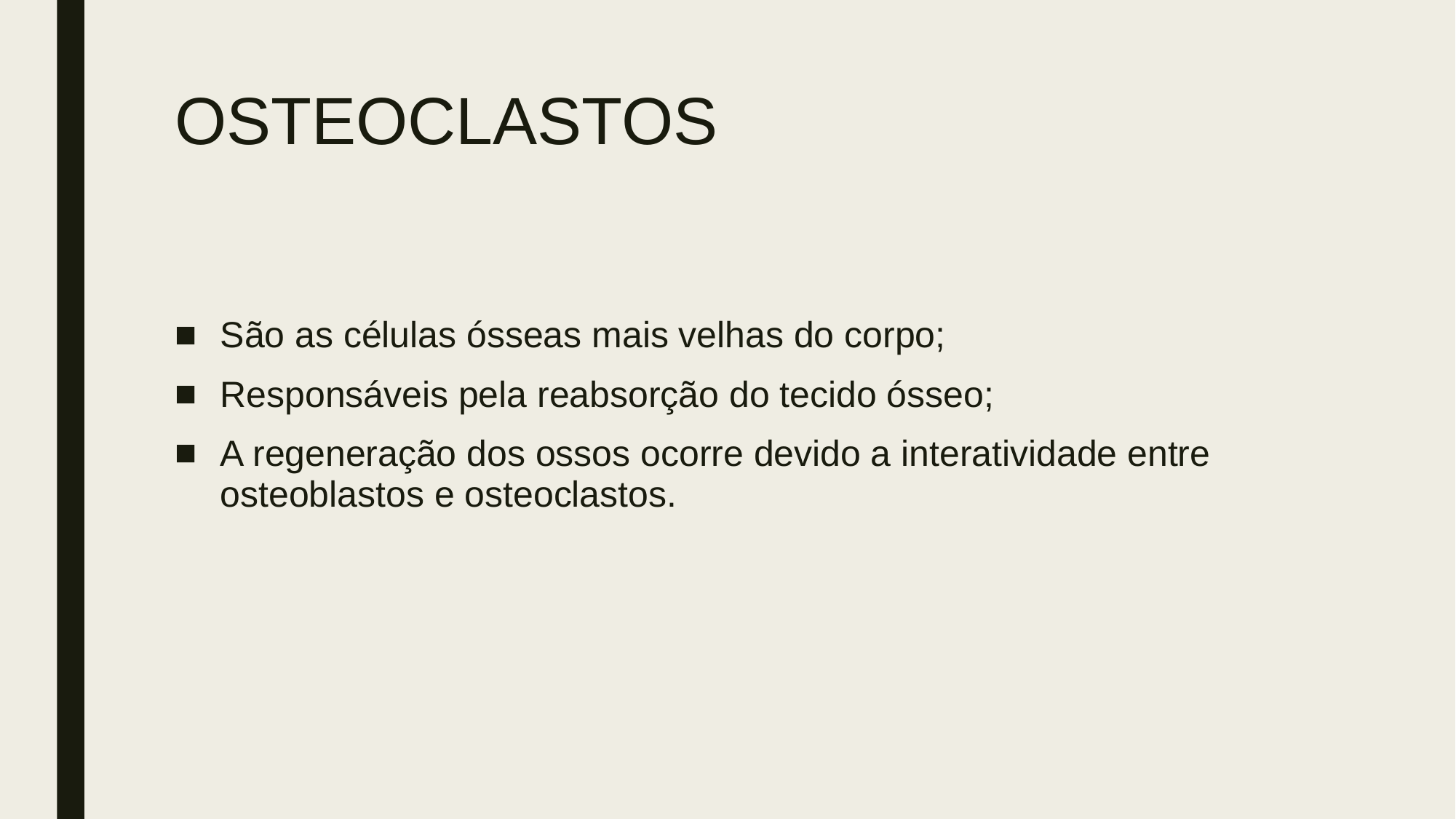

# OSTEOCLASTOS
São as células ósseas mais velhas do corpo;
Responsáveis pela reabsorção do tecido ósseo;
A regeneração dos ossos ocorre devido a interatividade entre osteoblastos e osteoclastos.